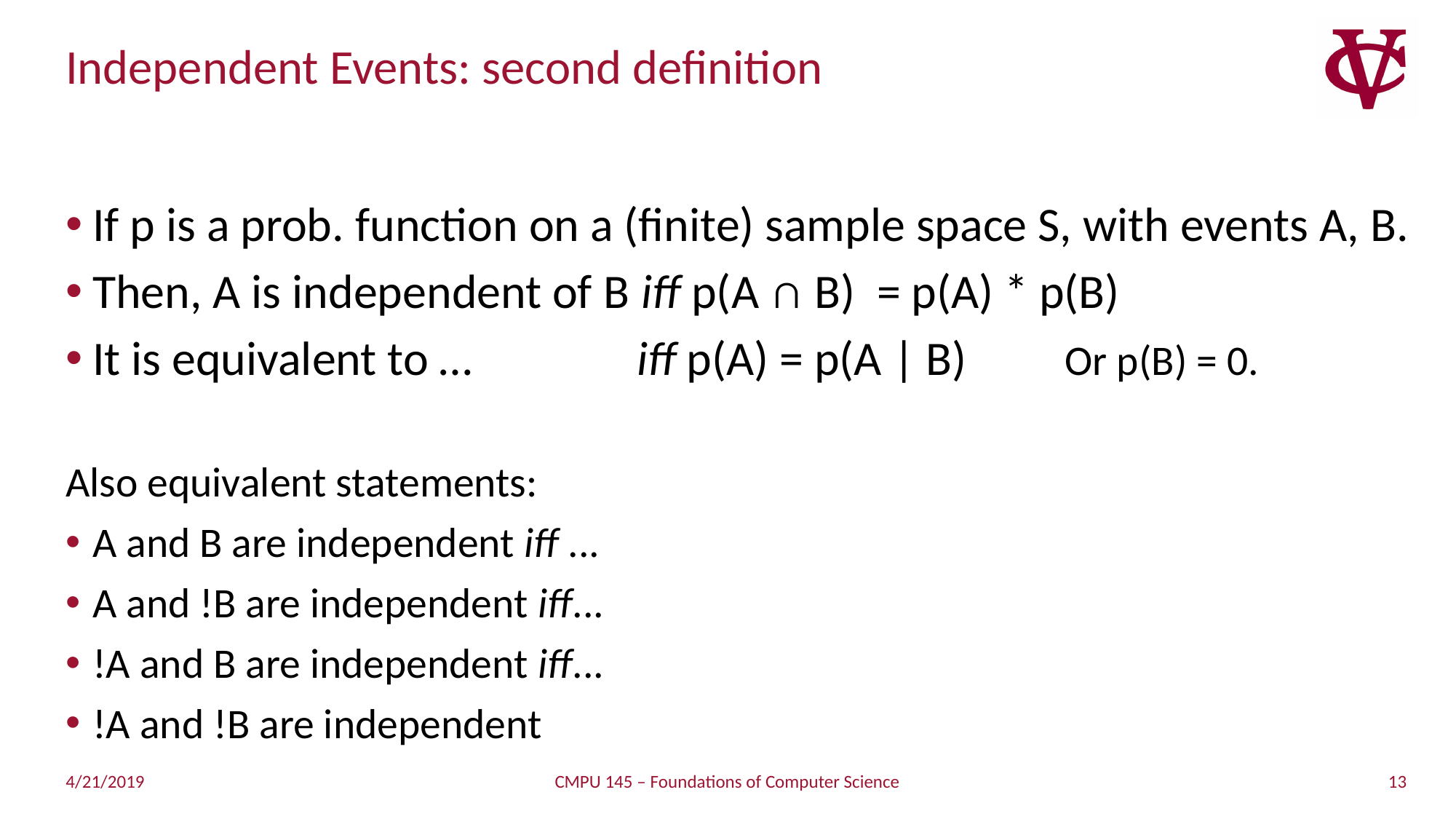

# Independent Events: second definition

If p is a prob. function on a (finite) sample space S, with events A, B.
Then, A is independent of B iff p(A ∩ B)  = p(A) * p(B)
It is equivalent to …               iff p(A) = p(A | B)	Or p(B) = 0.

Also equivalent statements:
A and B are independent iff ...
A and !B are independent iff...
!A and B are independent iff...
!A and !B are independent
13
4/21/2019
CMPU 145 – Foundations of Computer Science